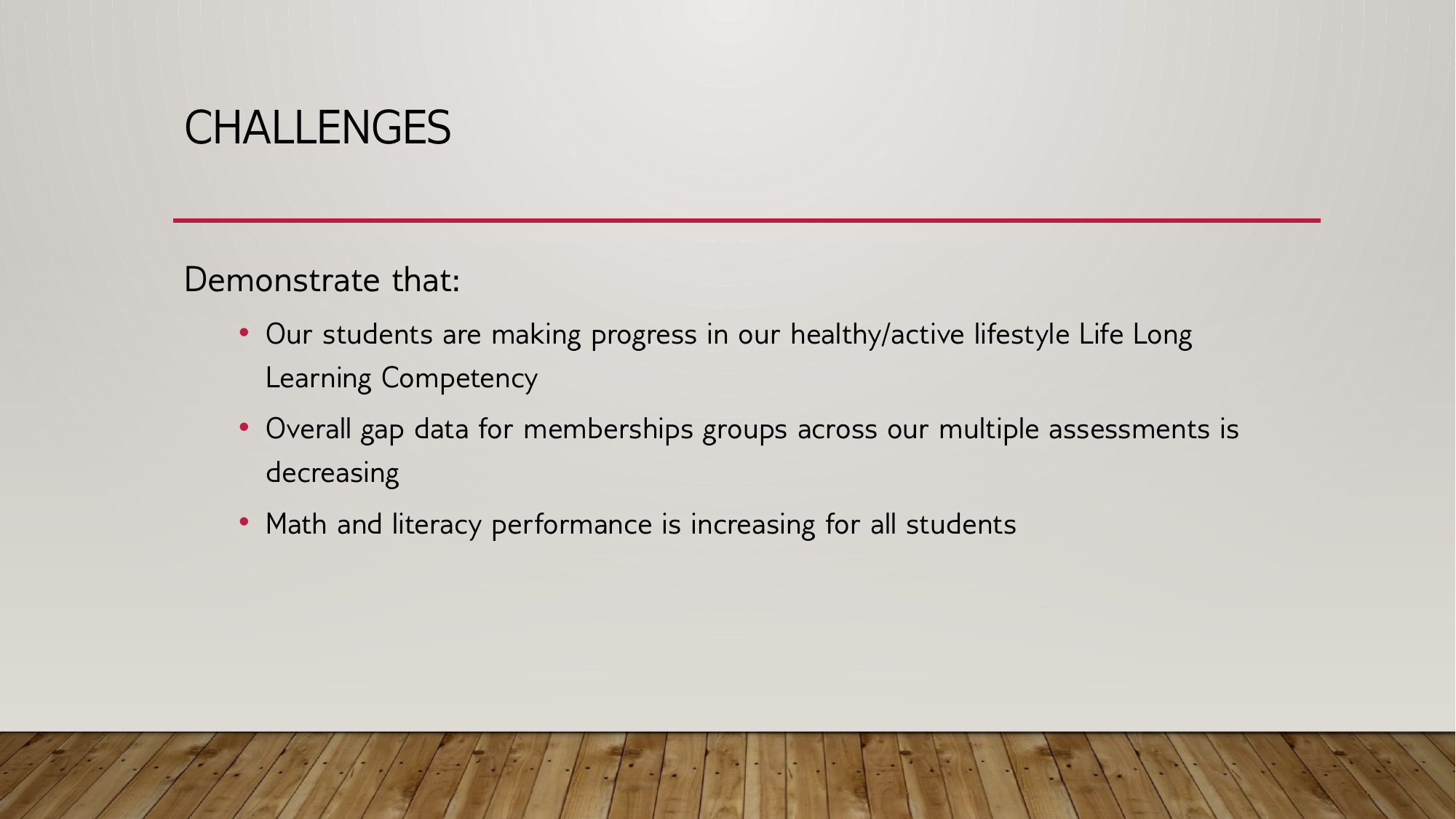

# Challenges
Demonstrate that:
Our students are making progress in our healthy/active lifestyle Life Long Learning Competency
Overall gap data for memberships groups across our multiple assessments is decreasing
Math and literacy performance is increasing for all students